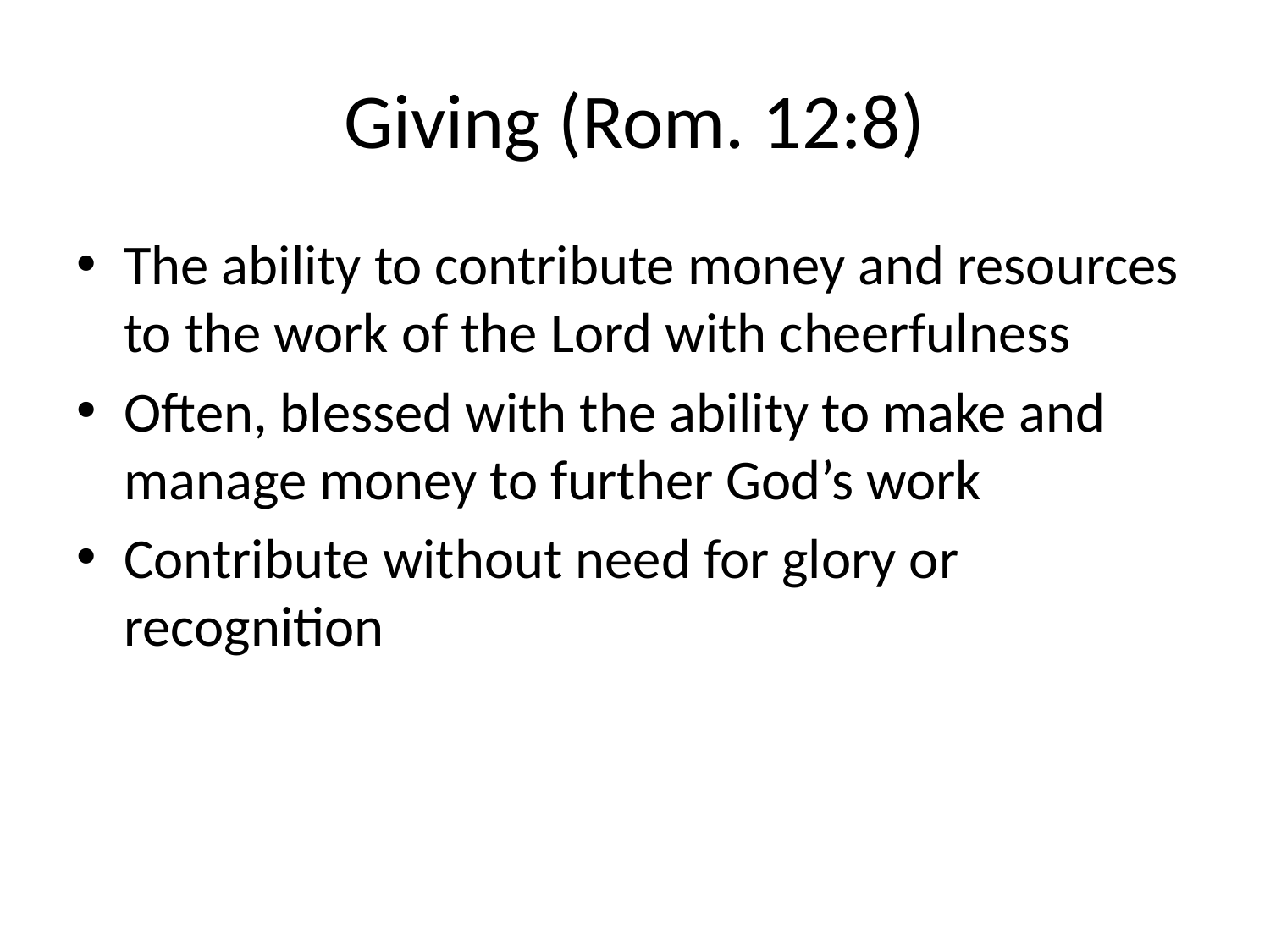

# Giving (Rom. 12:8)
The ability to contribute money and resources to the work of the Lord with cheerfulness
Often, blessed with the ability to make and manage money to further God’s work
Contribute without need for glory or recognition